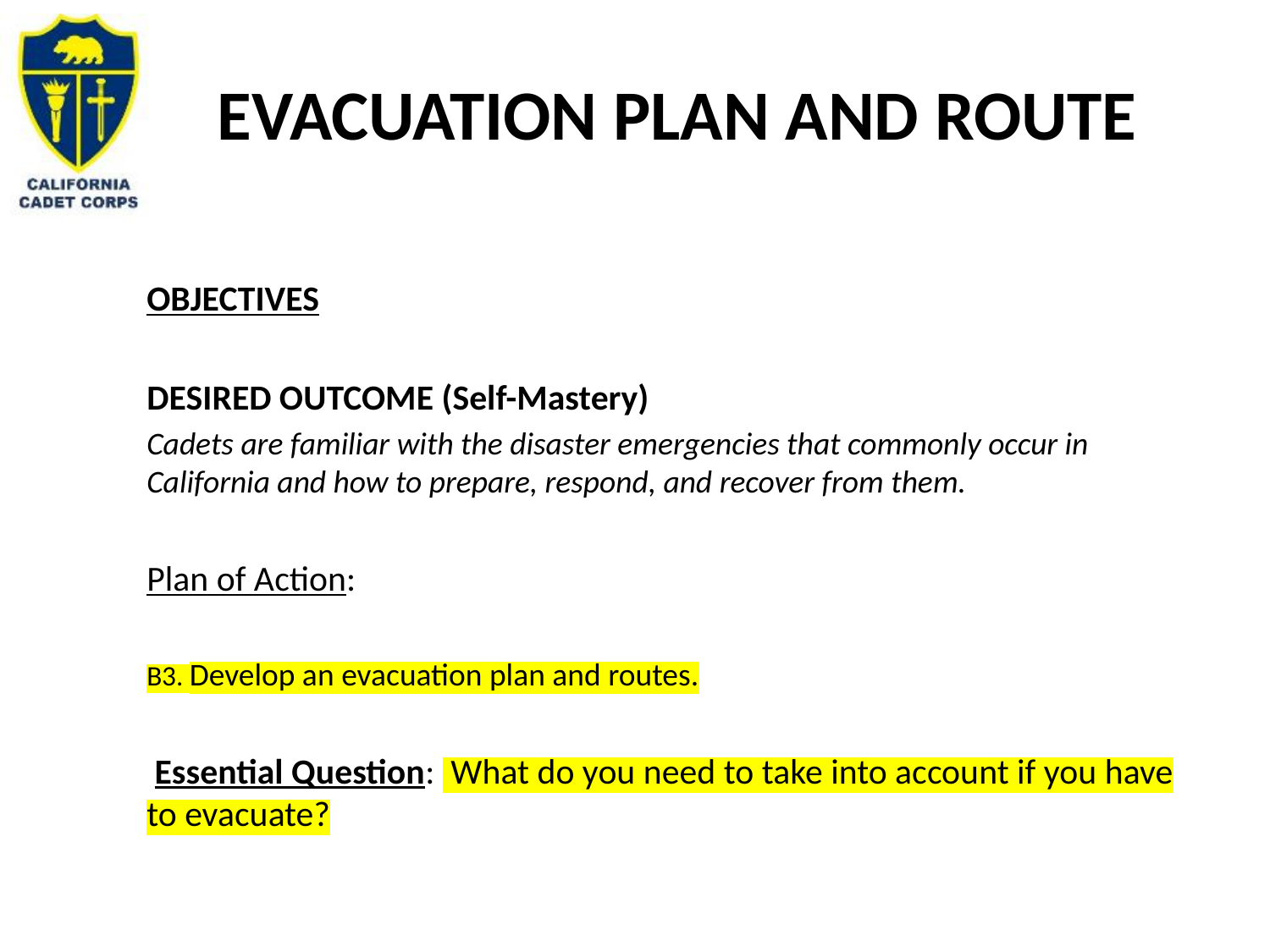

# Evacuation plan and route
OBJECTIVES

DESIRED OUTCOME (Self-Mastery)
Cadets are familiar with the disaster emergencies that commonly occur in California and how to prepare, respond, and recover from them.

Plan of Action:

B3. Develop an evacuation plan and routes.

 Essential Question:  What do you need to take into account if you have to evacuate?